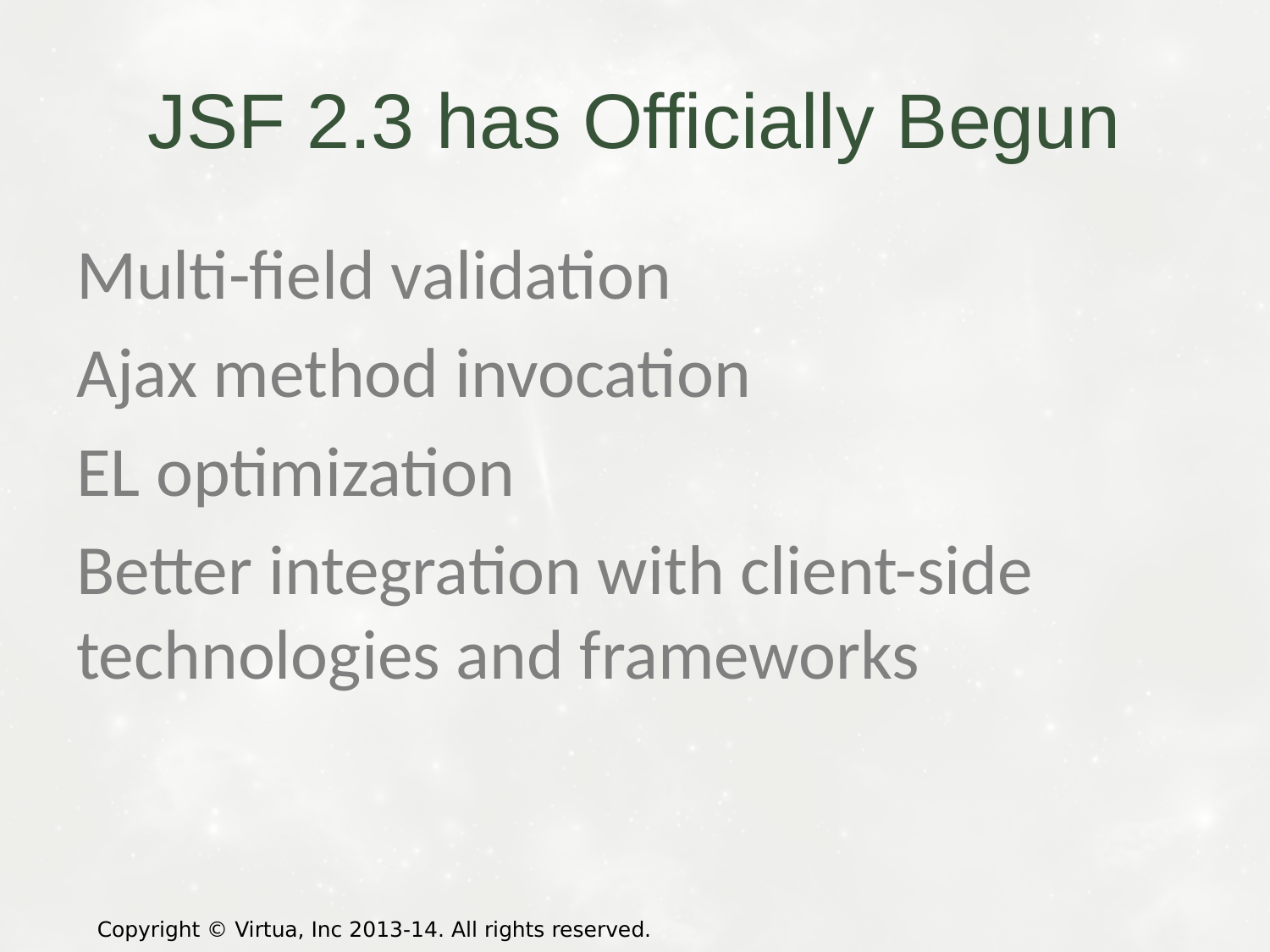

# JSF 2.3 has Officially Begun
Multi-field validation
Ajax method invocation
EL optimization
Better integration with client-side technologies and frameworks

Copyright © Virtua, Inc 2013-14. All rights reserved.